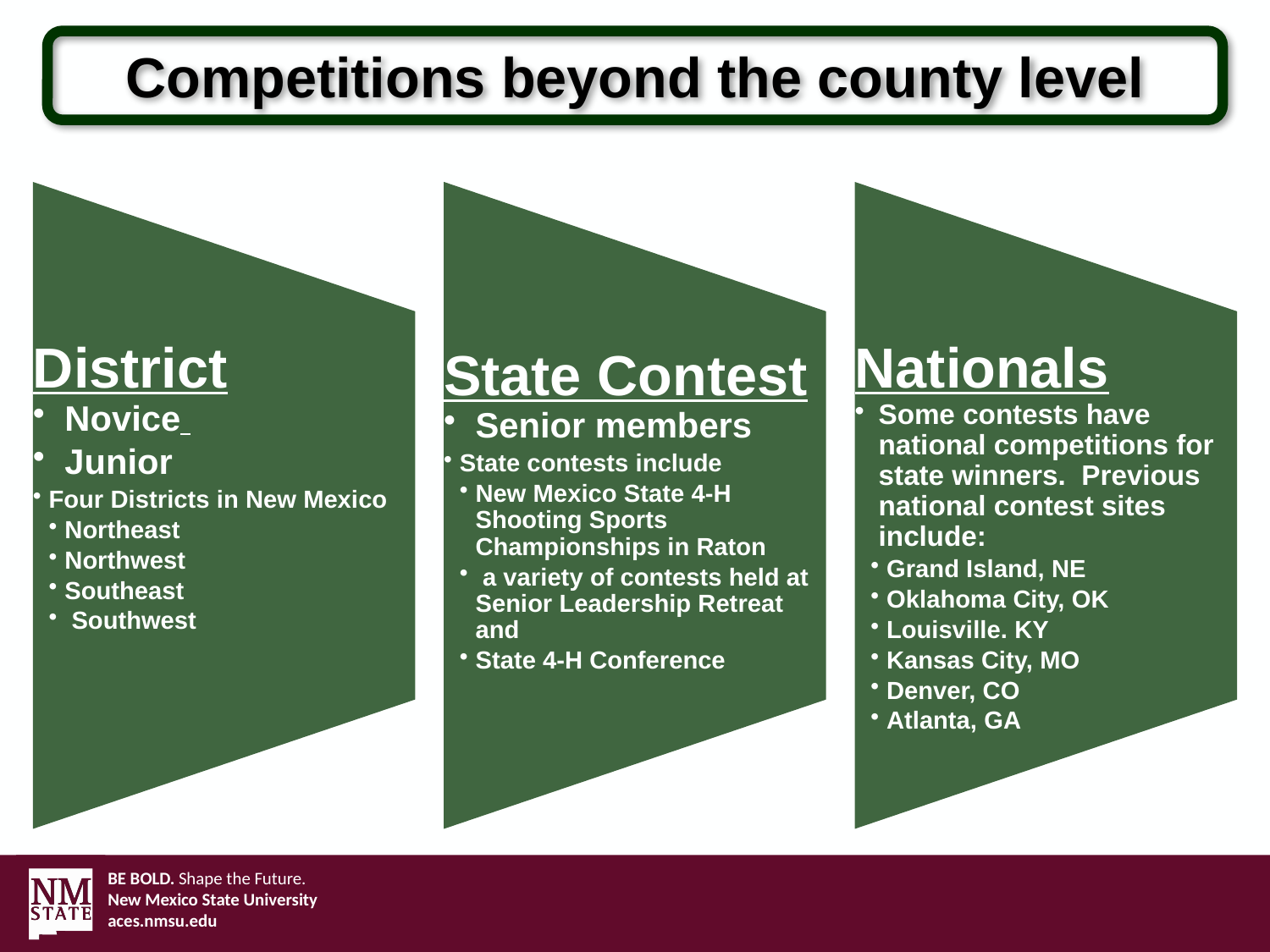

Competitions beyond the county level
District
Novice
Junior
Four Districts in New Mexico
Northeast
Northwest
Southeast
 Southwest
State Contest
Senior members
State contests include
New Mexico State 4-H Shooting Sports Championships in Raton
 a variety of contests held at Senior Leadership Retreat and
State 4-H Conference
Nationals
Some contests have national competitions for state winners.  Previous national contest sites include:
Grand Island, NE
Oklahoma City, OK
Louisville. KY
Kansas City, MO
Denver, CO
Atlanta, GA